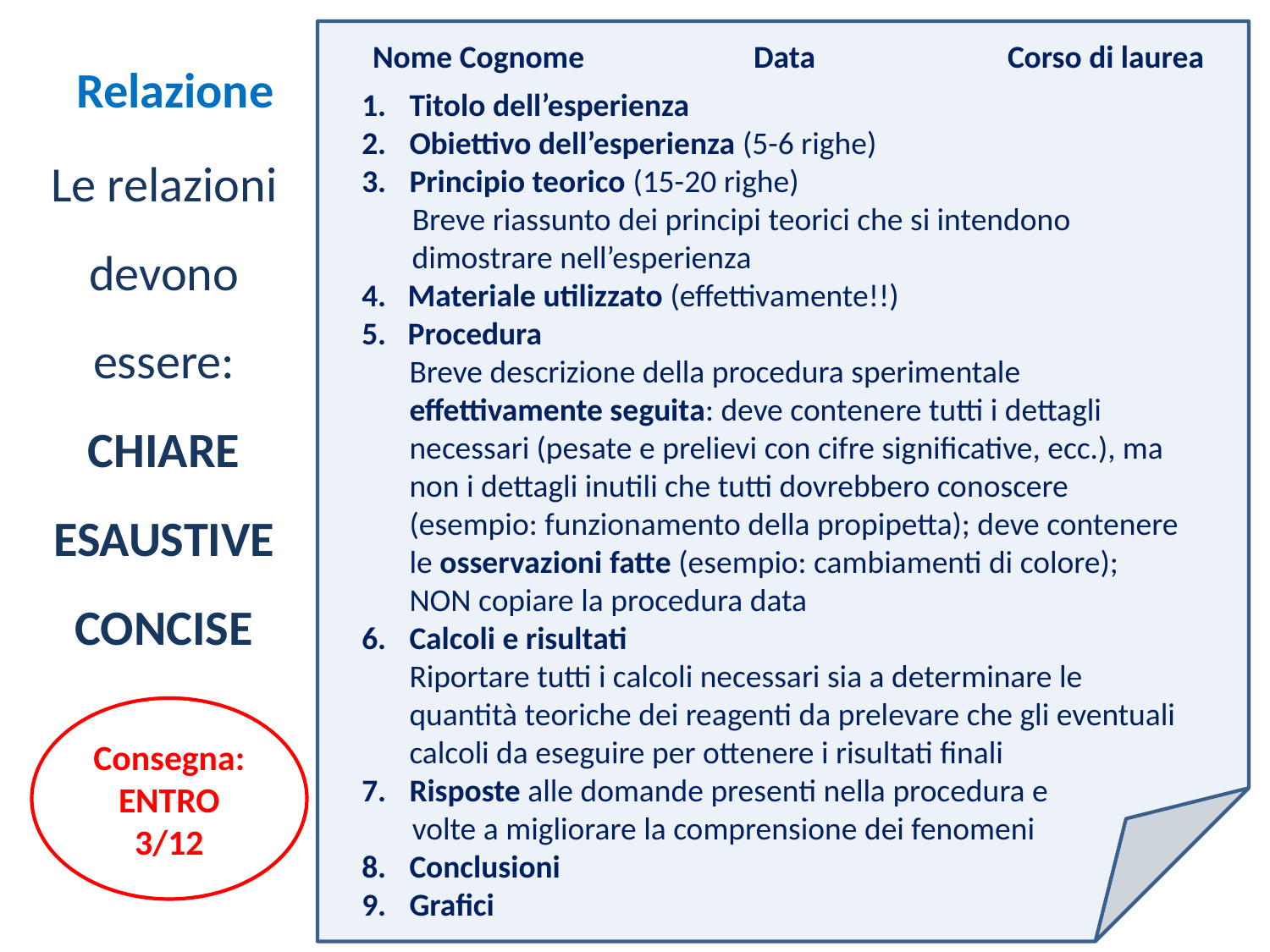

Nome Cognome		Data		Corso di laurea
Relazione
Titolo dell’esperienza
Obiettivo dell’esperienza (5-6 righe)
Principio teorico (15-20 righe)
       Breve riassunto dei principi teorici che si intendono    dimostrare nell’esperienza
4.   Materiale utilizzato (effettivamente!!)
5.   Procedura
	Breve descrizione della procedura sperimentale effettivamente seguita: deve contenere tutti i dettagli necessari (pesate e prelievi con cifre significative, ecc.), ma non i dettagli inutili che tutti dovrebbero conoscere (esempio: funzionamento della propipetta); deve contenere le osservazioni fatte (esempio: cambiamenti di colore); NON copiare la procedura data
Calcoli e risultati
	Riportare tutti i calcoli necessari sia a determinare le quantità teoriche dei reagenti da prelevare che gli eventuali calcoli da eseguire per ottenere i risultati finali
Risposte alle domande presenti nella procedura e
       volte a migliorare la comprensione dei fenomeni
Conclusioni
Grafici
Le relazioni devono essere:
CHIARE
ESAUSTIVE
CONCISE
Consegna: ENTRO 3/12